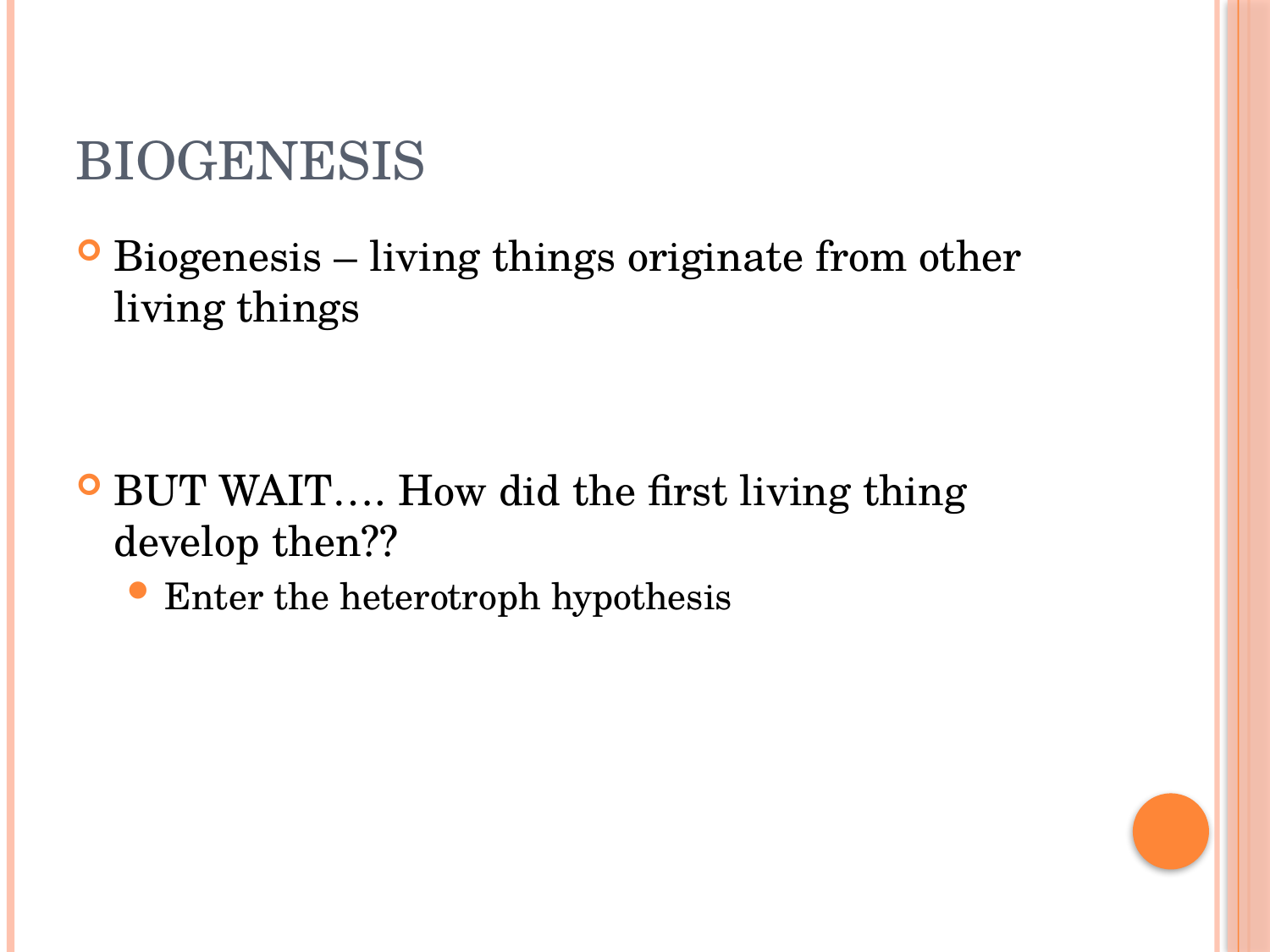

# Biogenesis
Biogenesis – living things originate from other living things

BUT WAIT…. How did the first living thing develop then??
Enter the heterotroph hypothesis